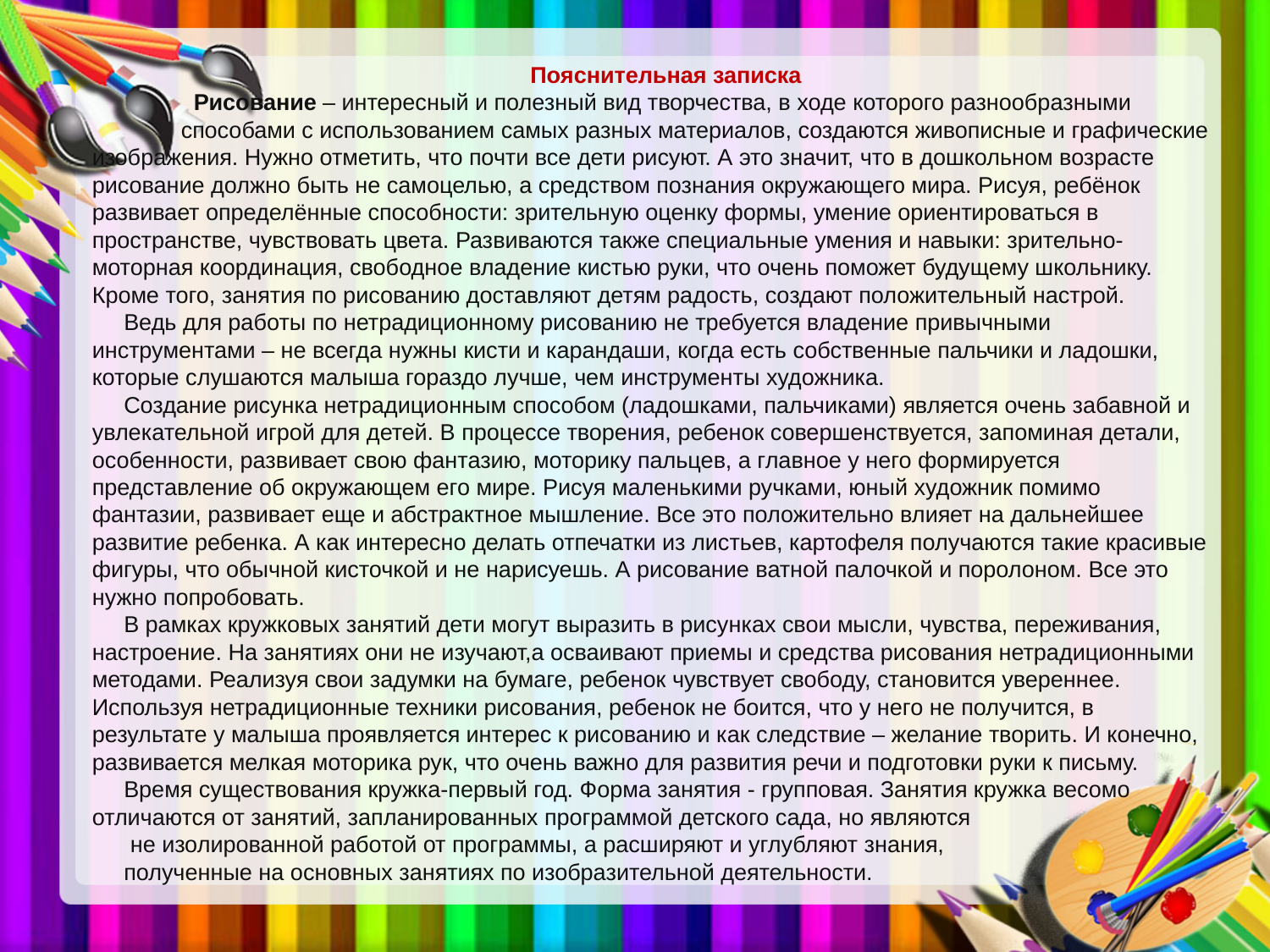

Пояснительная записка
           Рисование – интересный и полезный вид творчества, в ходе которого разнообразными
         способами с использованием самых разных материалов, создаются живописные и графические изображения. Нужно отметить, что почти все дети рисуют. А это значит, что в дошкольном возрасте рисование должно быть не самоцелью, а средством познания окружающего мира. Рисуя, ребёнок развивает определённые способности: зрительную оценку формы, умение ориентироваться в пространстве, чувствовать цвета. Развиваются также специальные умения и навыки: зрительно-моторная координация, свободное владение кистью руки, что очень поможет будущему школьнику. Кроме того, занятия по рисованию доставляют детям радость, создают положительный настрой.
Ведь для работы по нетрадиционному рисованию не требуется владение привычными инструментами – не всегда нужны кисти и карандаши, когда есть собственные пальчики и ладошки, которые слушаются малыша гораздо лучше, чем инструменты художника.
Создание рисунка нетрадиционным способом (ладошками, пальчиками) является очень забавной и увлекательной игрой для детей. В процессе творения, ребенок совершенствуется, запоминая детали, особенности, развивает свою фантазию, моторику пальцев, а главное у него формируется представление об окружающем его мире. Рисуя маленькими ручками, юный художник помимо фантазии, развивает еще и абстрактное мышление. Все это положительно влияет на дальнейшее развитие ребенка. А как интересно делать отпечатки из листьев, картофеля получаются такие красивые фигуры, что обычной кисточкой и не нарисуешь. А рисование ватной палочкой и поролоном. Все это нужно попробовать.
В рамках кружковых занятий дети могут выразить в рисунках свои мысли, чувства, переживания, настроение. На занятиях они не изучают,а осваивают приемы и средства рисования нетрадиционными методами. Реализуя свои задумки на бумаге, ребенок чувствует свободу, становится увереннее. Используя нетрадиционные техники рисования, ребенок не боится, что у него не получится, в результате у малыша проявляется интерес к рисованию и как следствие – желание творить. И конечно, развивается мелкая моторика рук, что очень важно для развития речи и подготовки руки к письму.
Время существования кружка-первый год. Форма занятия - групповая. Занятия кружка весомо отличаются от занятий, запланированных программой детского сада, но являются
 не изолированной работой от программы, а расширяют и углубляют знания,
полученные на основных занятиях по изобразительной деятельности.